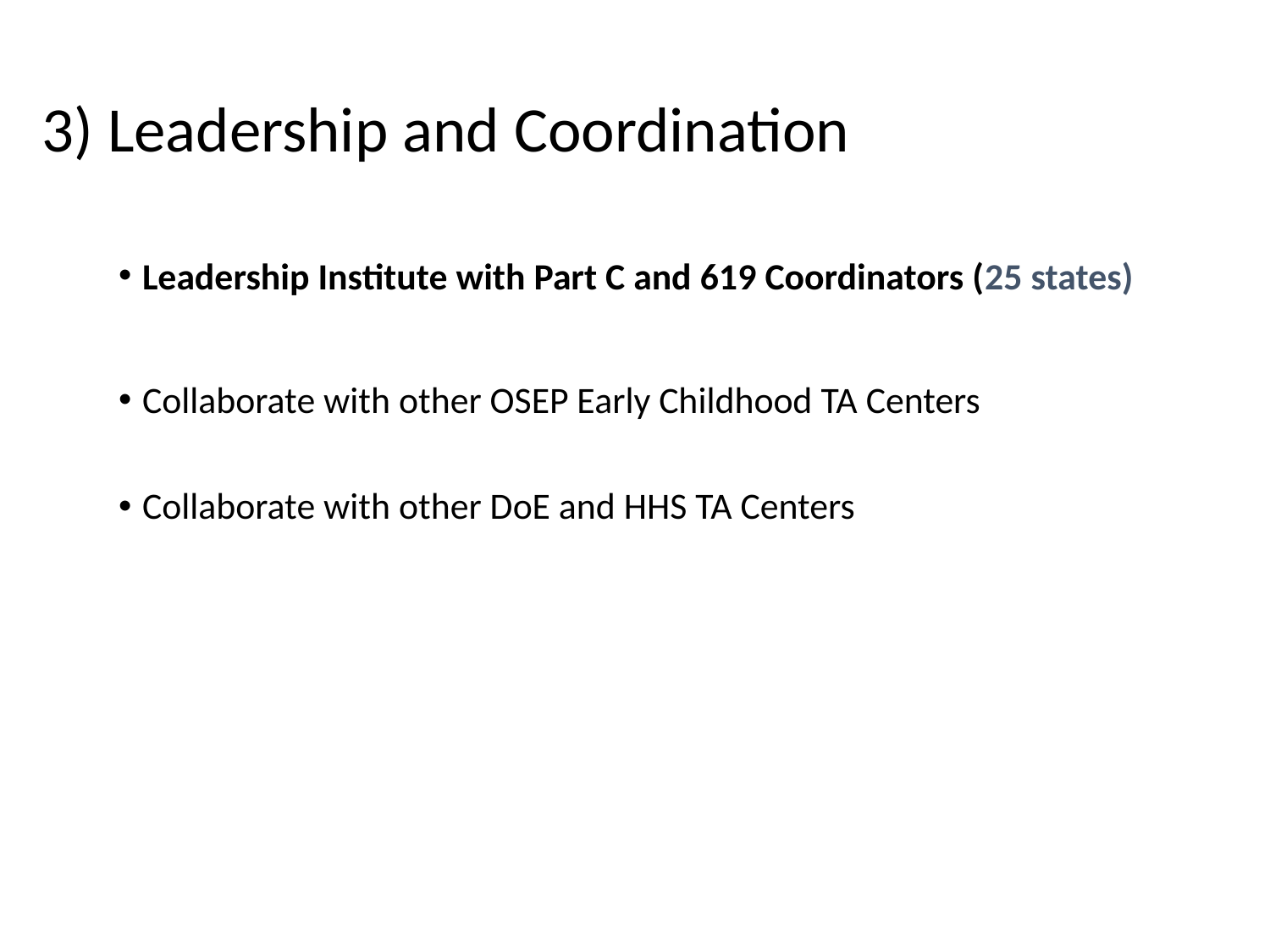

# 3) Leadership and Coordination

Leadership Institute with Part C and 619 Coordinators (25 states)

Collaborate with other OSEP Early Childhood TA Centers

Collaborate with other DoE and HHS TA Centers